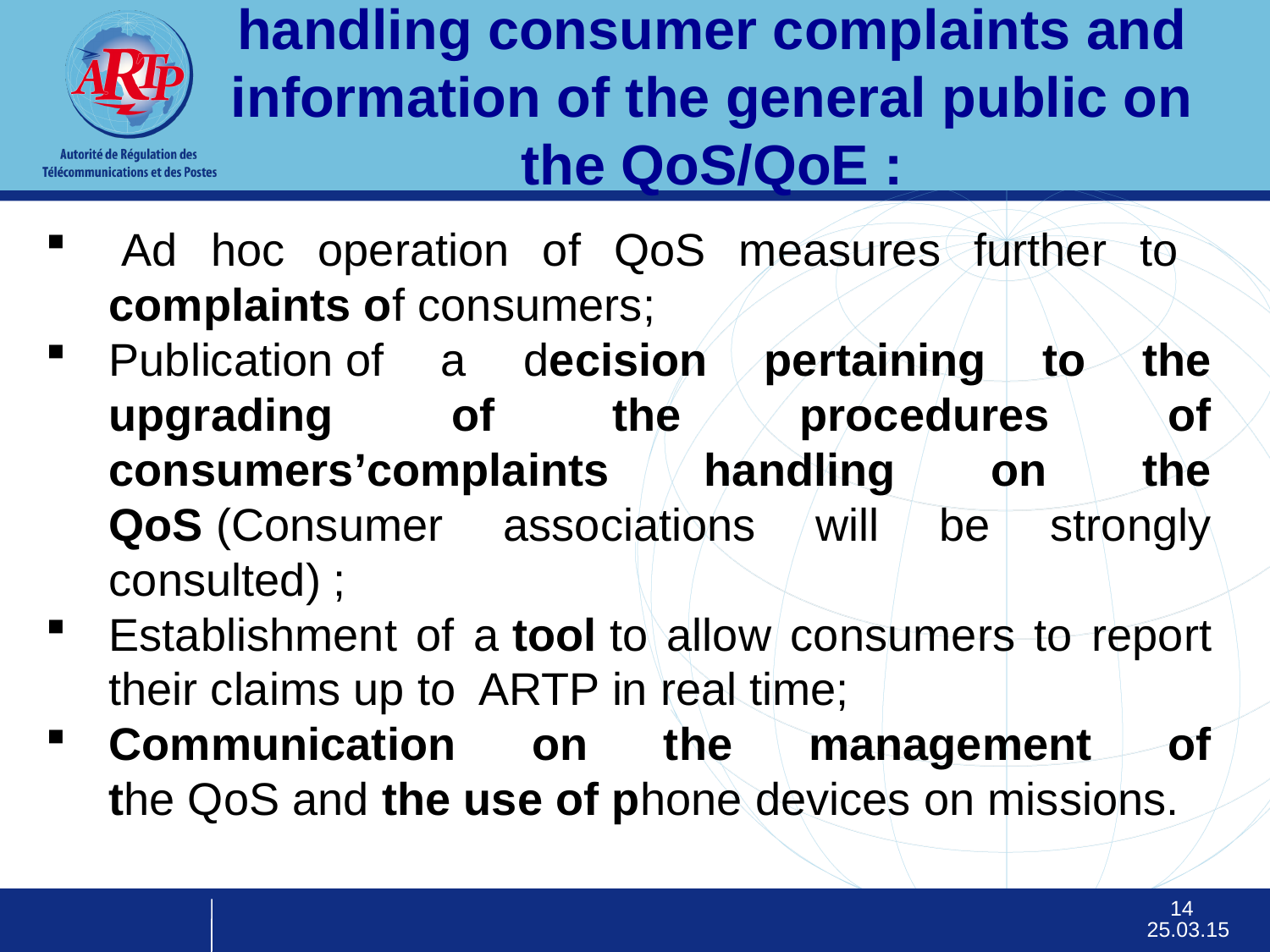

2. Establishment of a system for  handling consumer complaints and information of the general public on the QoS/QoE :
 Ad hoc operation of QoS measures further to  complaints of consumers;
Publication of a decision pertaining to the upgrading of the procedures of consumers’complaints handling on the QoS (Consumer associations will be strongly consulted) ;
Establishment of a tool to allow consumers to report their claims up to  ARTP in real time;
Communication on the management of the QoS and the use of phone devices on missions.

14